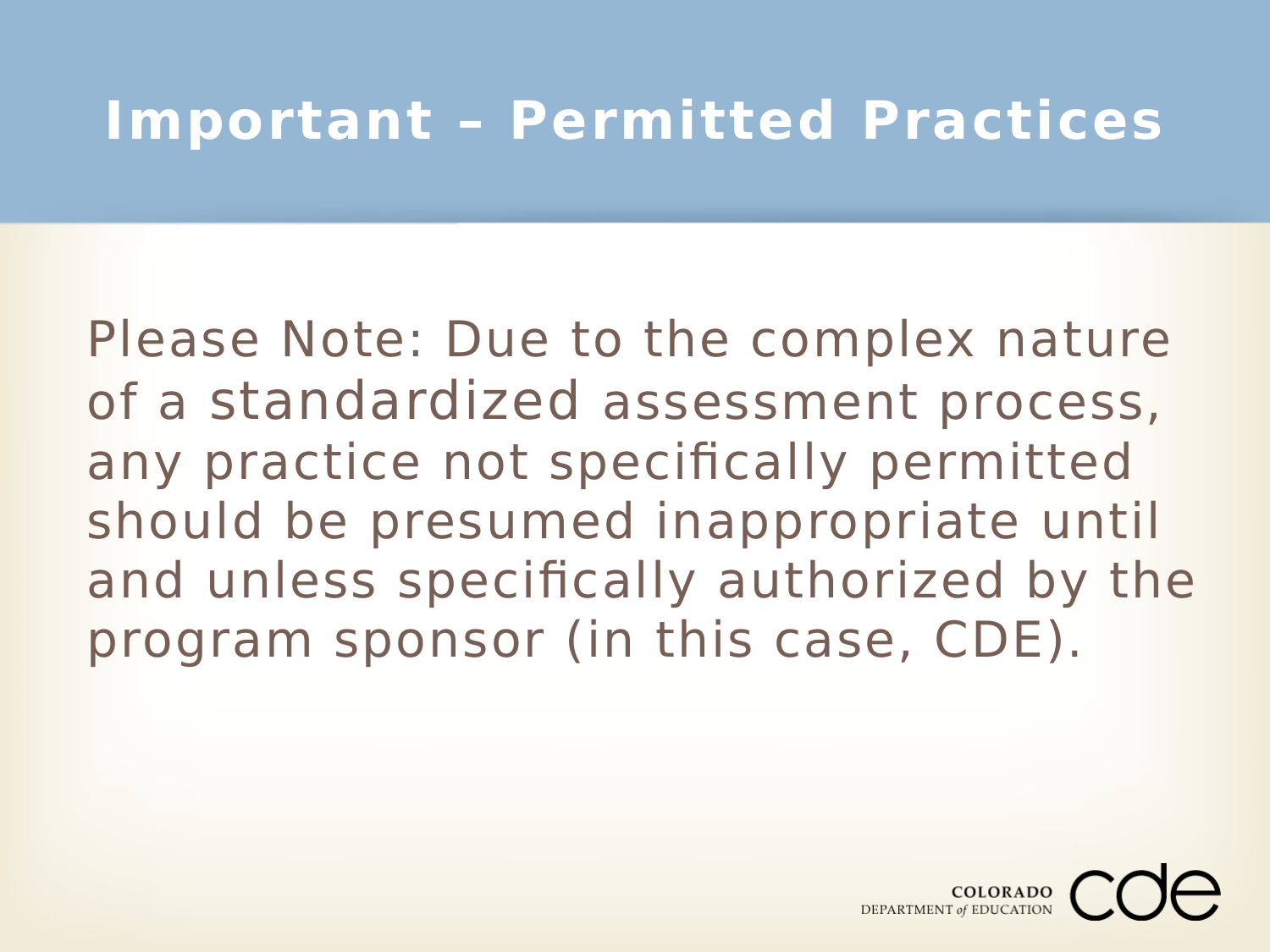

# Important – Permitted Practices
Please Note: Due to the complex nature of a standardized assessment process, any practice not specifically permitted should be presumed inappropriate until and unless specifically authorized by the program sponsor (in this case, CDE).